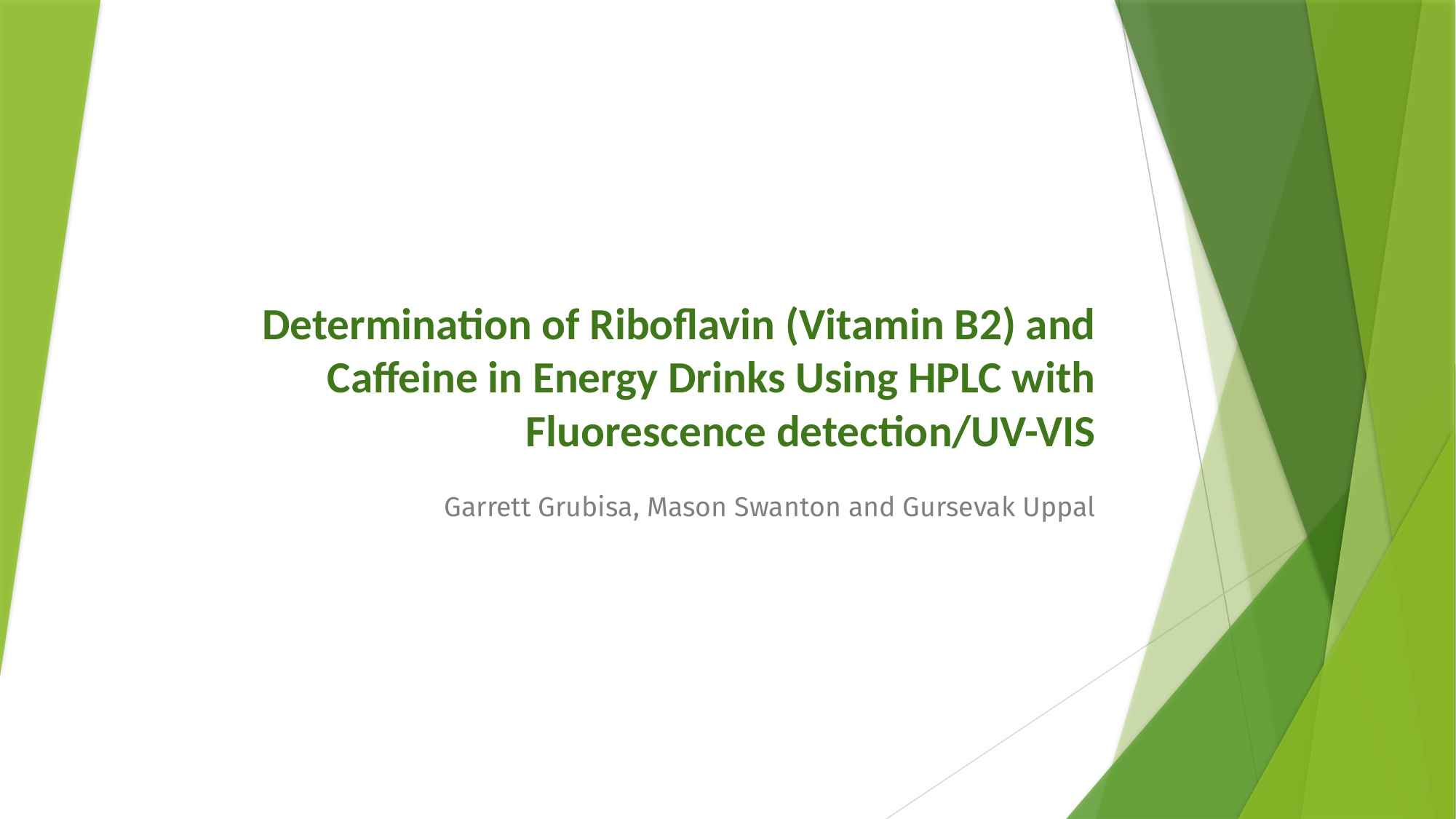

# Determination of Riboflavin (Vitamin B2) and Caffeine in Energy Drinks Using HPLC with Fluorescence detection/UV-VIS
Garrett Grubisa, Mason Swanton and Gursevak Uppal